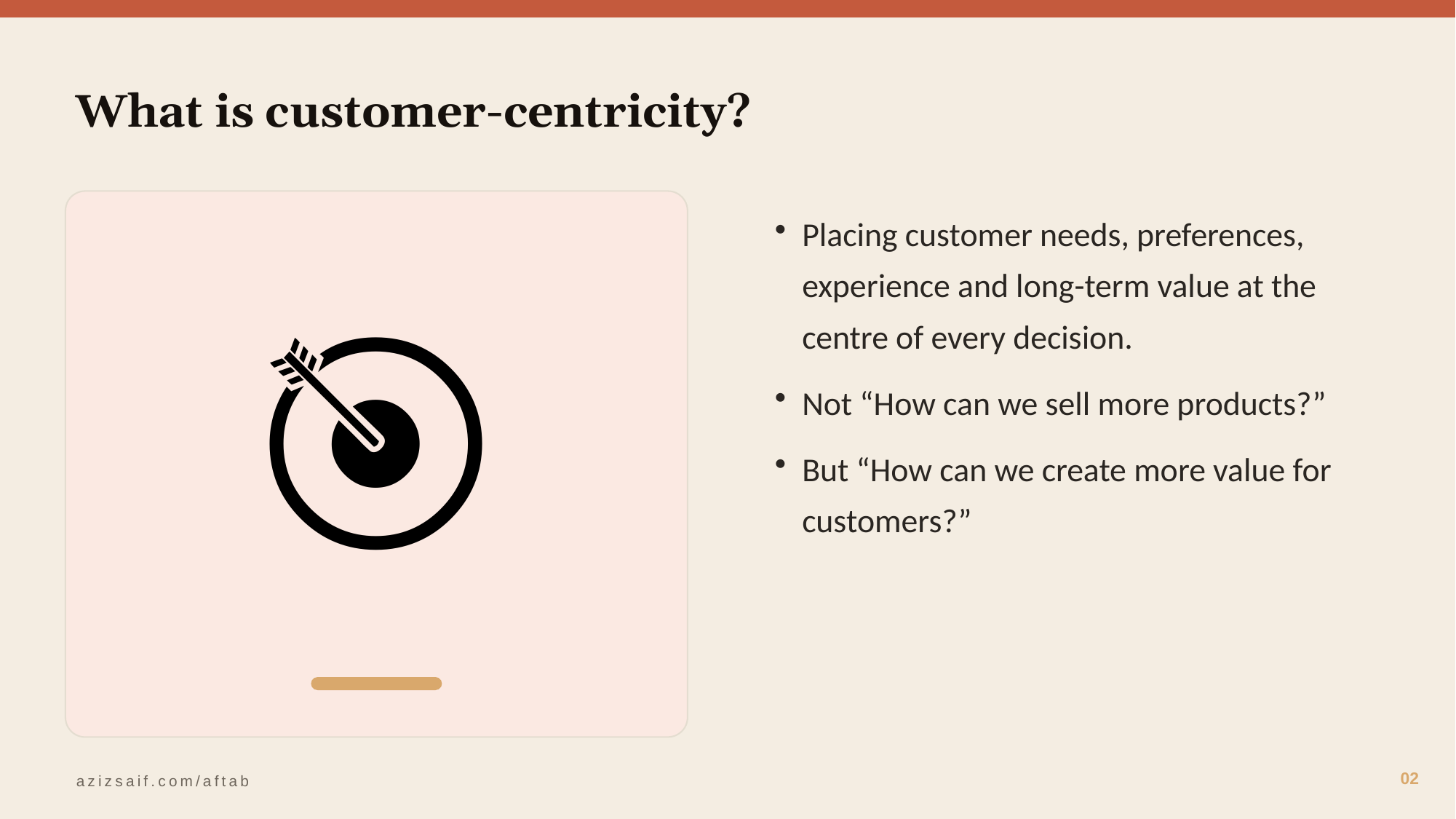

What is customer-centricity?

🎯
Placing customer needs, preferences, experience and long-term value at the centre of every decision.
Not “How can we sell more products?”
But “How can we create more value for customers?”

02
azizsaif.com/aftab